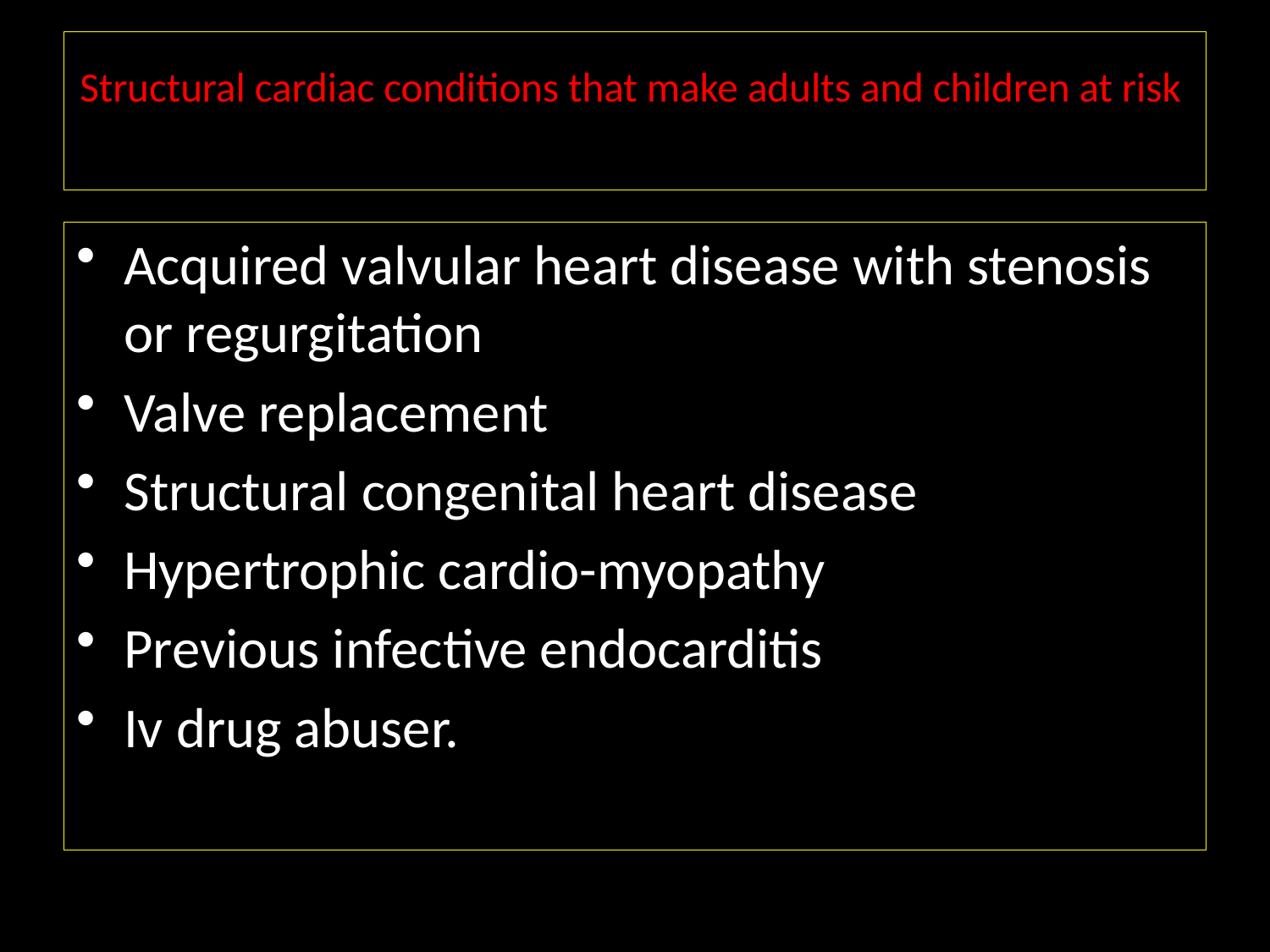

# Structural cardiac conditions that make adults and children at risk
Acquired valvular heart disease with stenosis or regurgitation
Valve replacement
Structural congenital heart disease
Hypertrophic cardio-myopathy
Previous infective endocarditis
Iv drug abuser.